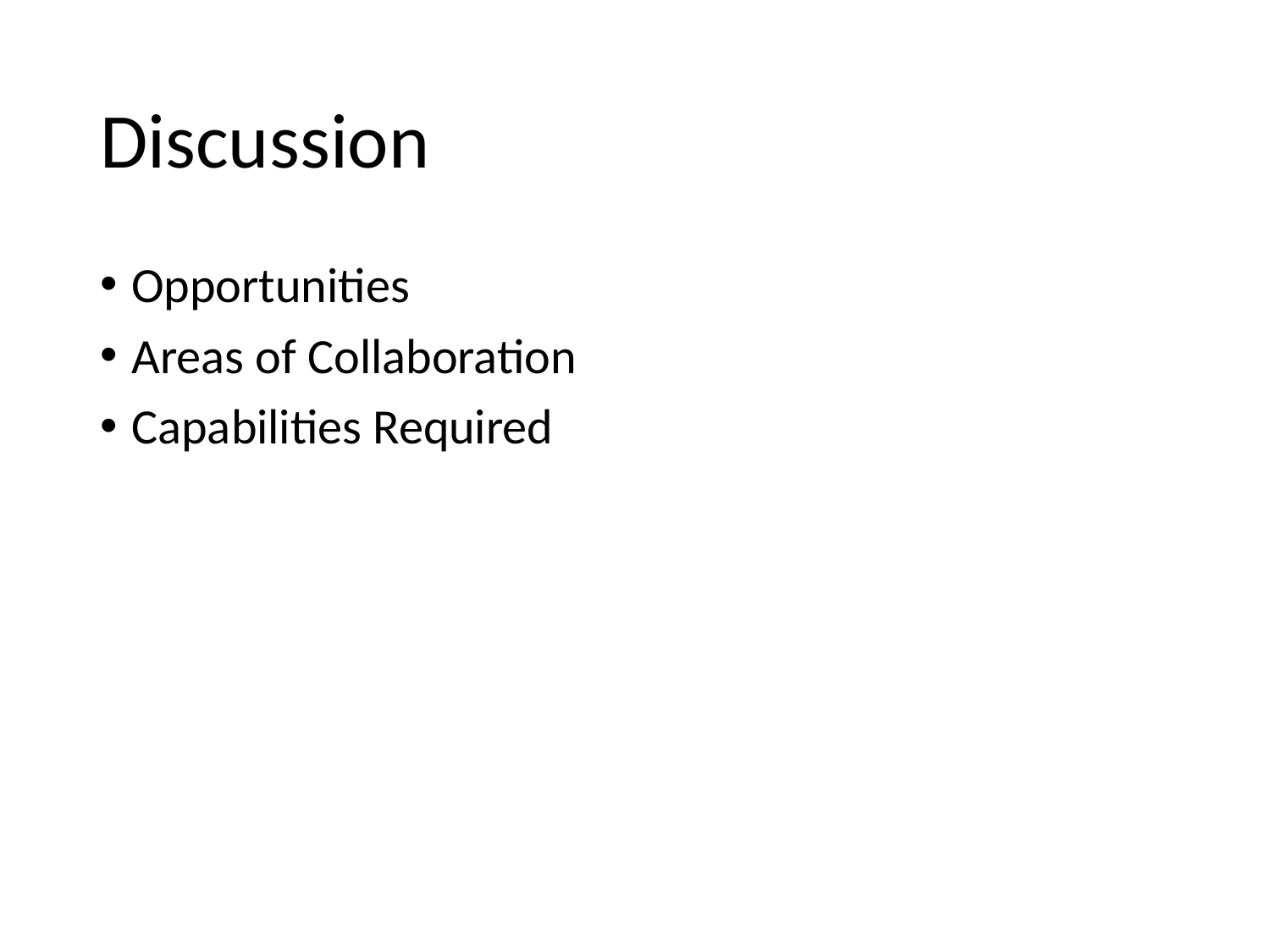

# Discussion
Opportunities
Areas of Collaboration
Capabilities Required